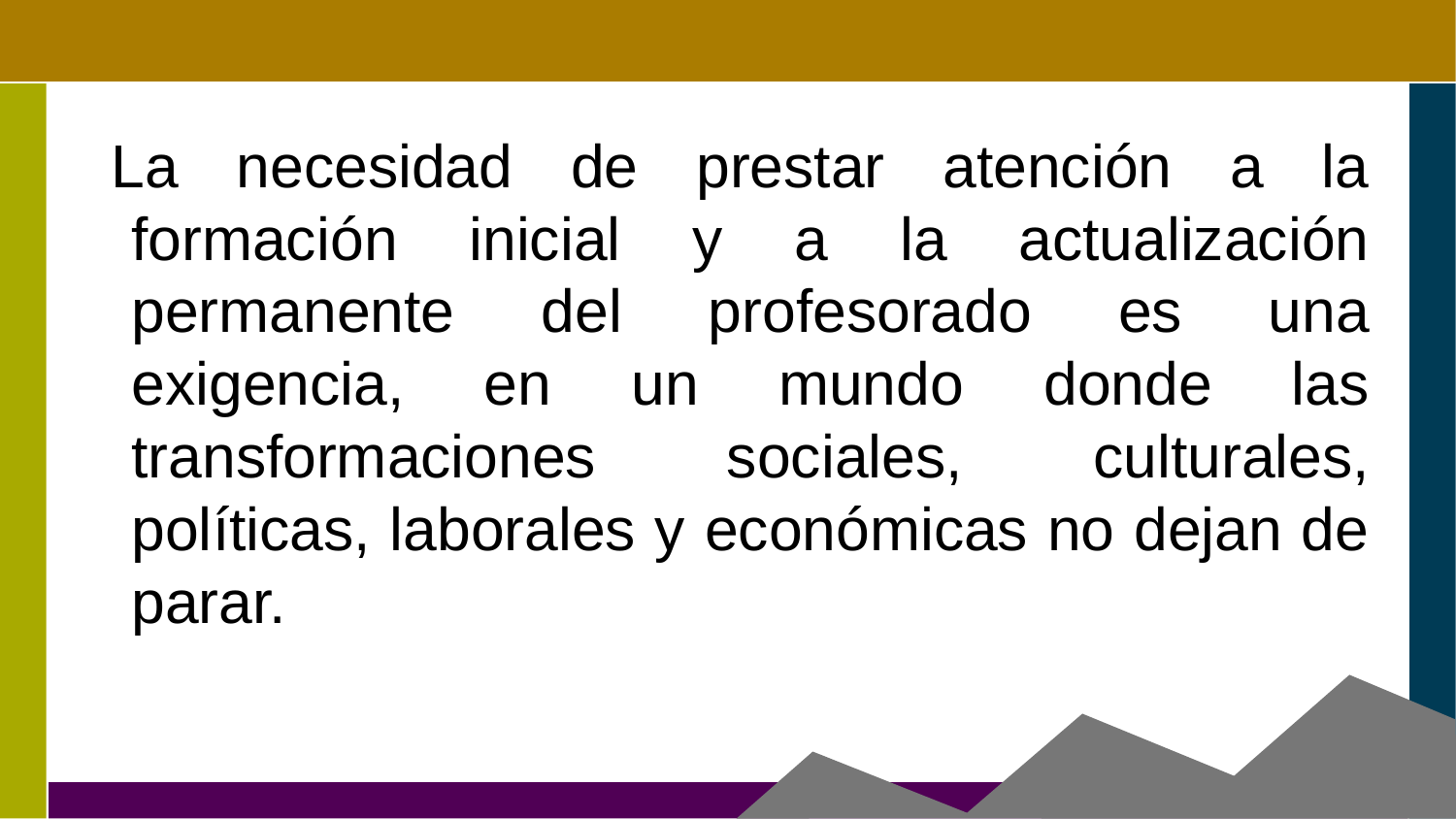

La necesidad de prestar atención a la formación inicial y a la actualización permanente del profesorado es una exigencia, en un mundo donde las transformaciones sociales, culturales, políticas, laborales y económicas no dejan de parar.